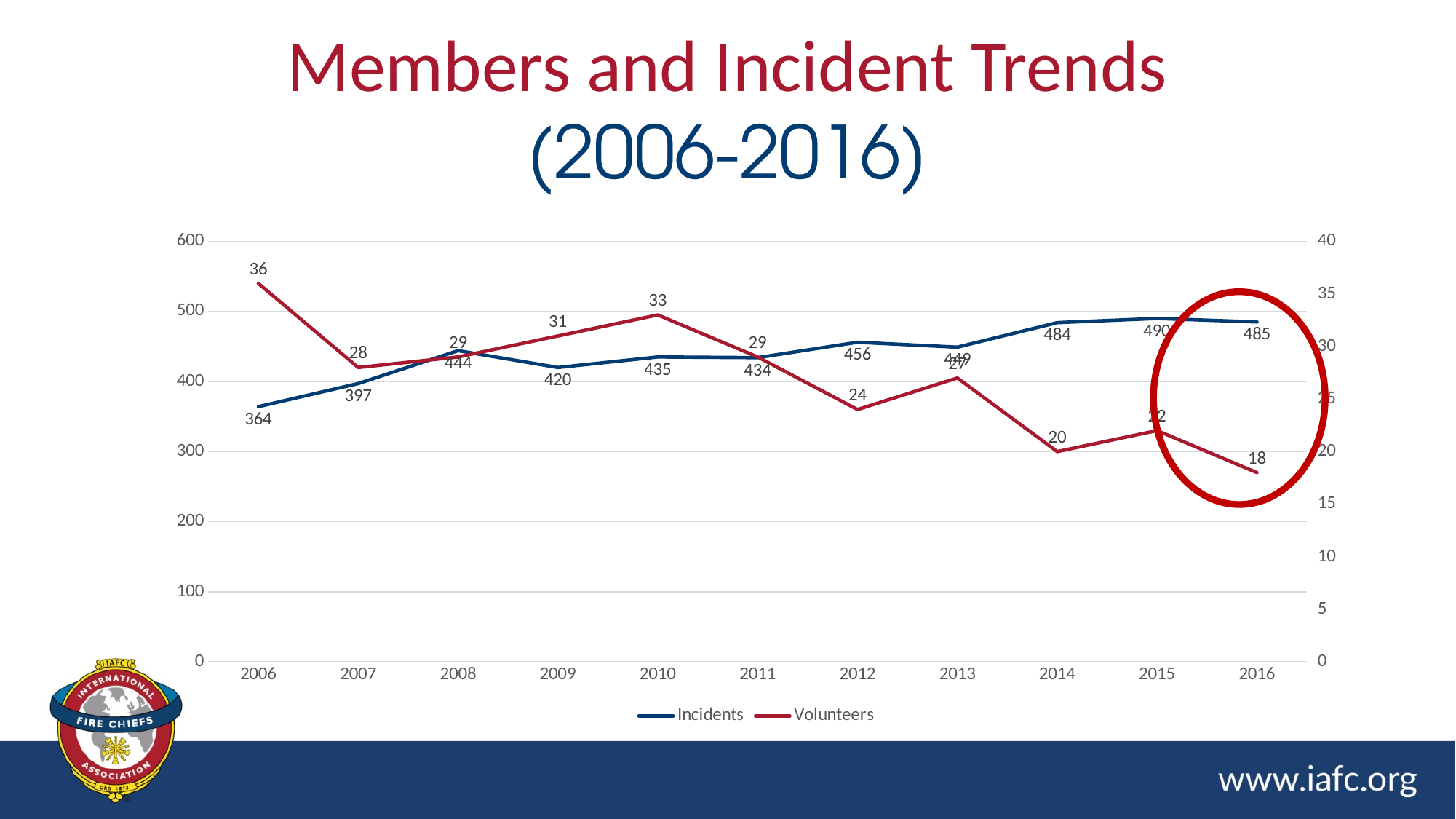

# Members and Incident Trends (2006-2016)

### Chart

| Category | Incidents | Volunteers |
|---|---|---|
| 2006 | 364.0 | 36.0 |
| 2007 | 397.0 | 28.0 |
| 2008 | 444.0 | 29.0 |
| 2009 | 420.0 | 31.0 |
| 2010 | 435.0 | 33.0 |
| 2011 | 434.0 | 29.0 |
| 2012 | 456.0 | 24.0 |
| 2013 | 449.0 | 27.0 |
| 2014 | 484.0 | 20.0 |
| 2015 | 490.0 | 22.0 |
| 2016 | 485.0 | 18.0 |